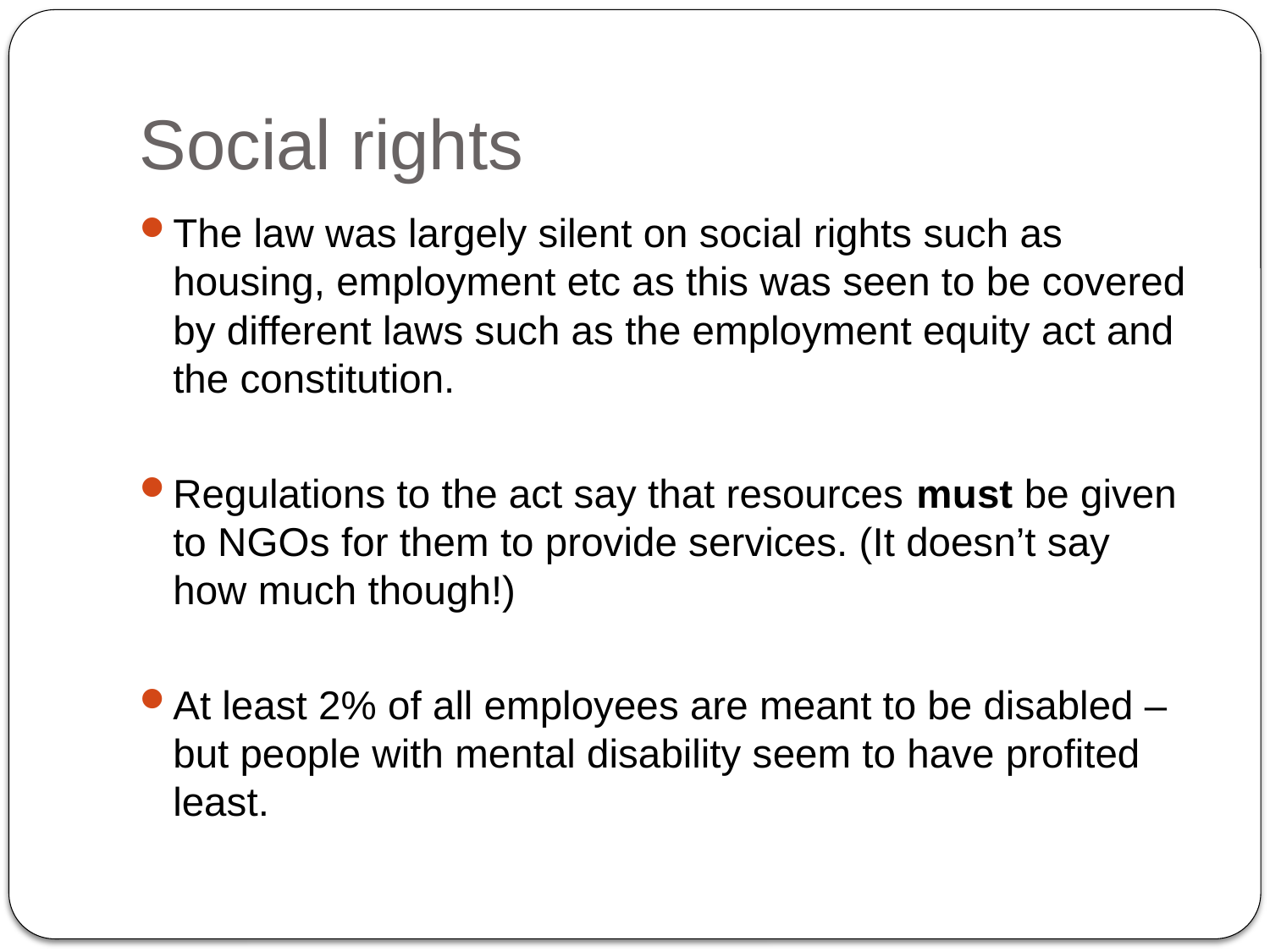

# Social rights
The law was largely silent on social rights such as housing, employment etc as this was seen to be covered by different laws such as the employment equity act and the constitution.

Regulations to the act say that resources must be given to NGOs for them to provide services. (It doesn’t say how much though!)

At least 2% of all employees are meant to be disabled – but people with mental disability seem to have profited least.